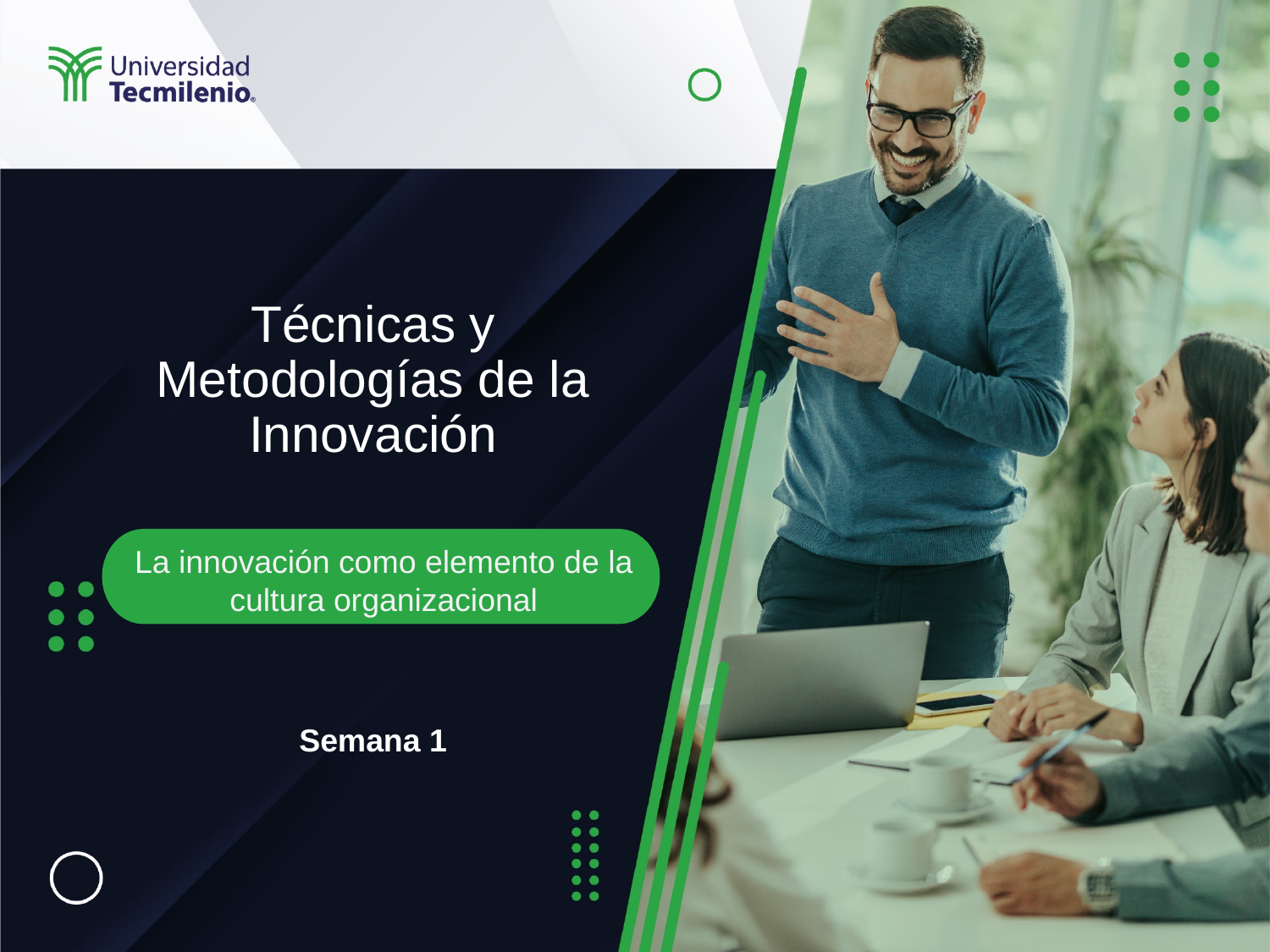

Técnicas y Metodologías de la Innovación
Semana 1

La innovación como elemento de la cultura organizacional